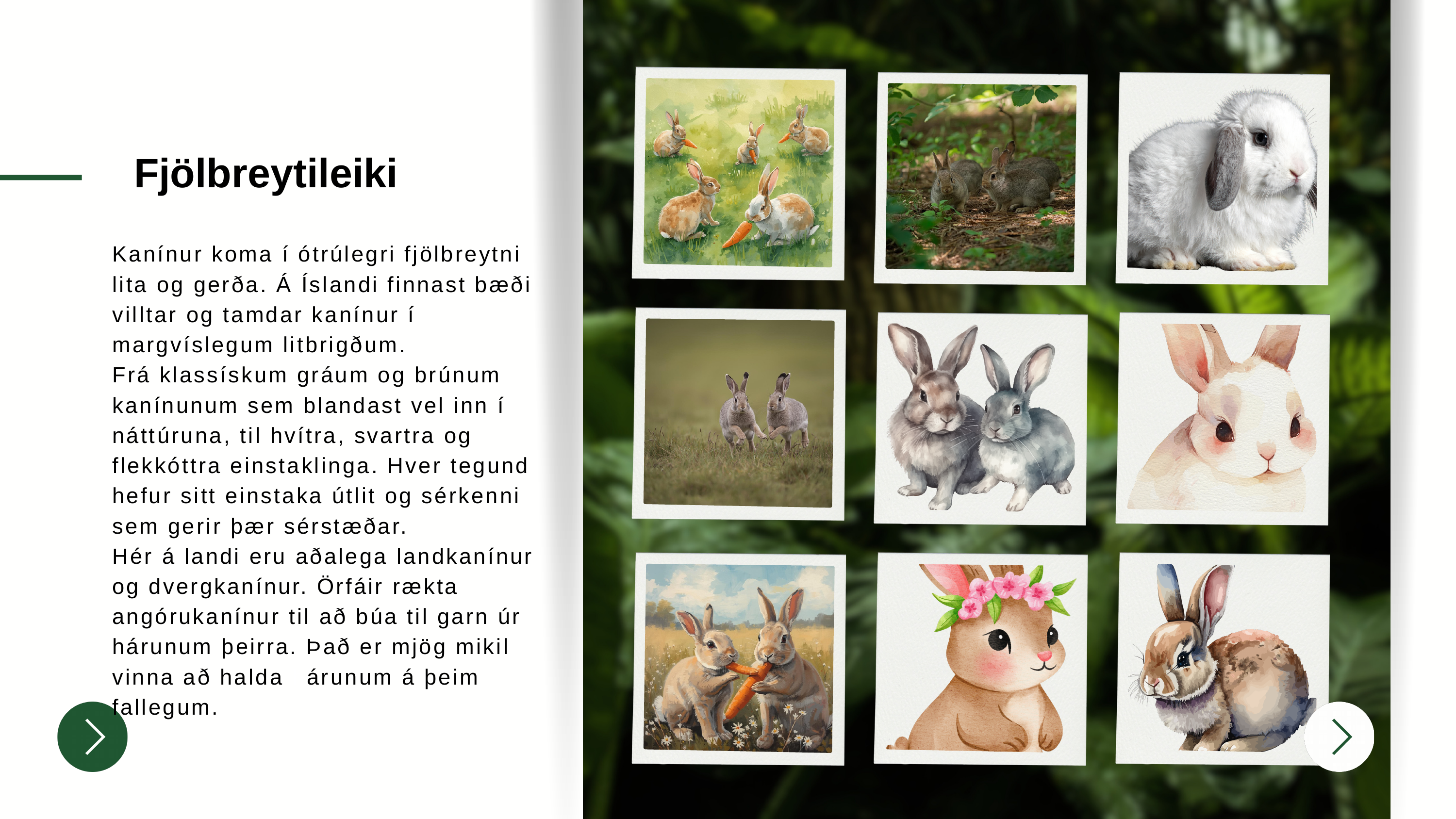

Fjölbreytileiki

Kanínur koma í ótrúlegri fjölbreytni lita og gerða. Á Íslandi finnast bæði villtar og tamdar kanínur í margvíslegum litbrigðum.
Frá klassískum gráum og brúnum kanínunum sem blandast vel inn í náttúruna, til hvítra, svartra og flekkóttra einstaklinga. Hver tegund hefur sitt einstaka útlit og sérkenni sem gerir þær sérstæðar.
Hér á landi eru aðalega landkanínur og dvergkanínur. Örfáir rækta angórukanínur til að búa til garn úr hárunum þeirra. Það er mjög mikil vinna að halda hárunum á þeim fallegum.